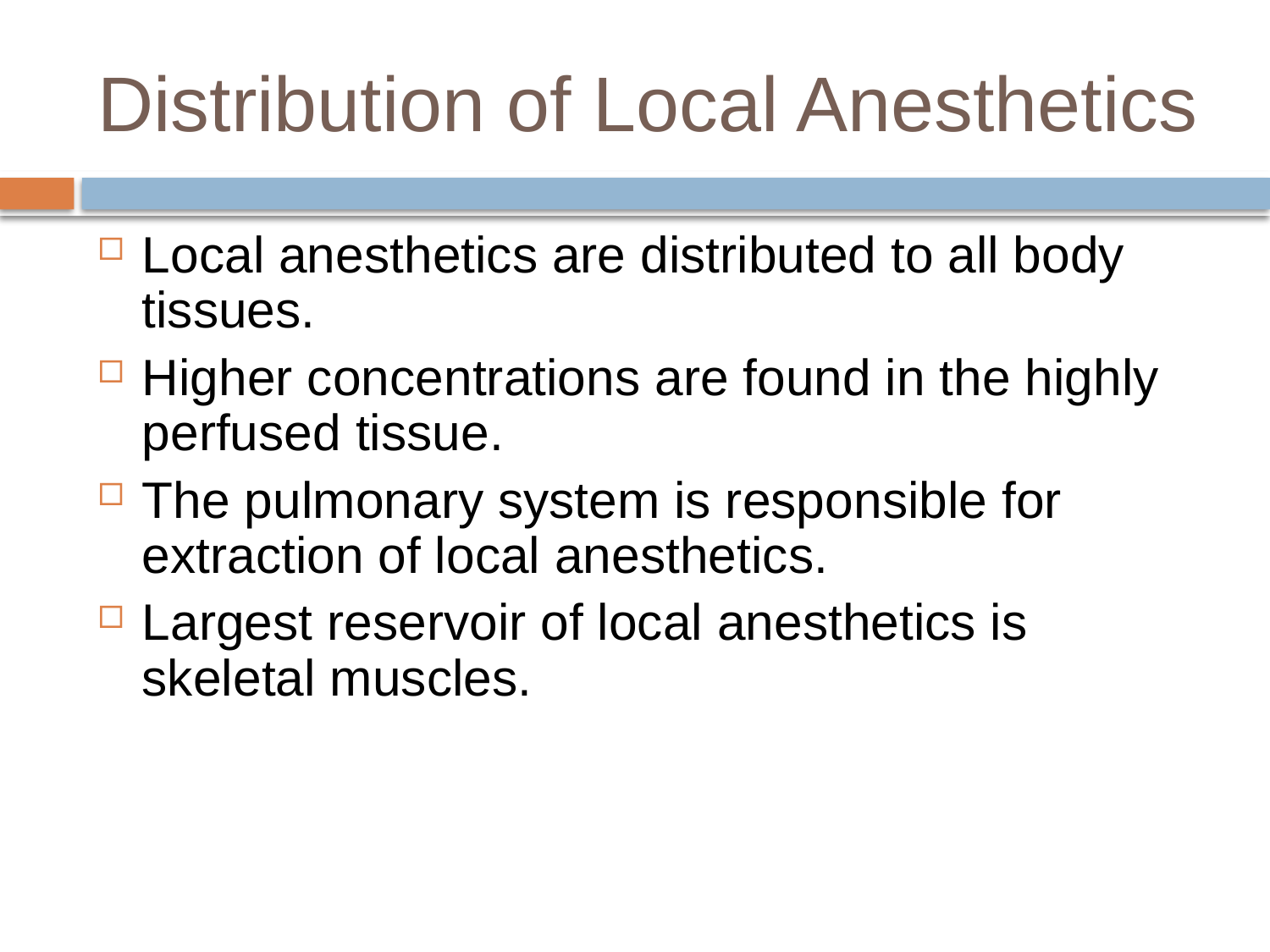

# Distribution of Local Anesthetics
Local anesthetics are distributed to all body tissues.
Higher concentrations are found in the highly perfused tissue.
The pulmonary system is responsible for extraction of local anesthetics.
Largest reservoir of local anesthetics is skeletal muscles.